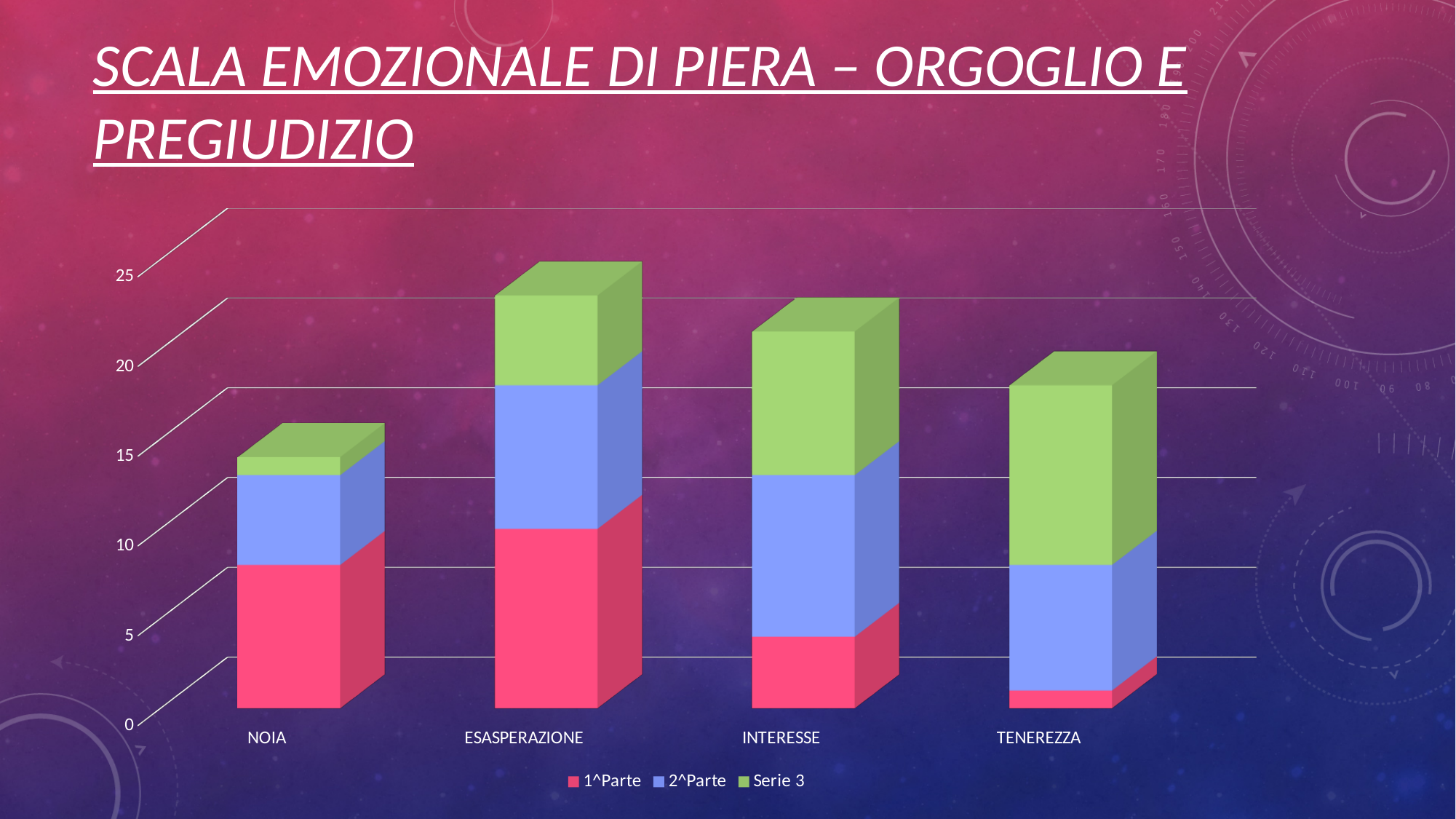

# SCALA EMOZIONALE DI PIERA – ORGOGLIO E PREGIUDIZIO

[unsupported chart]